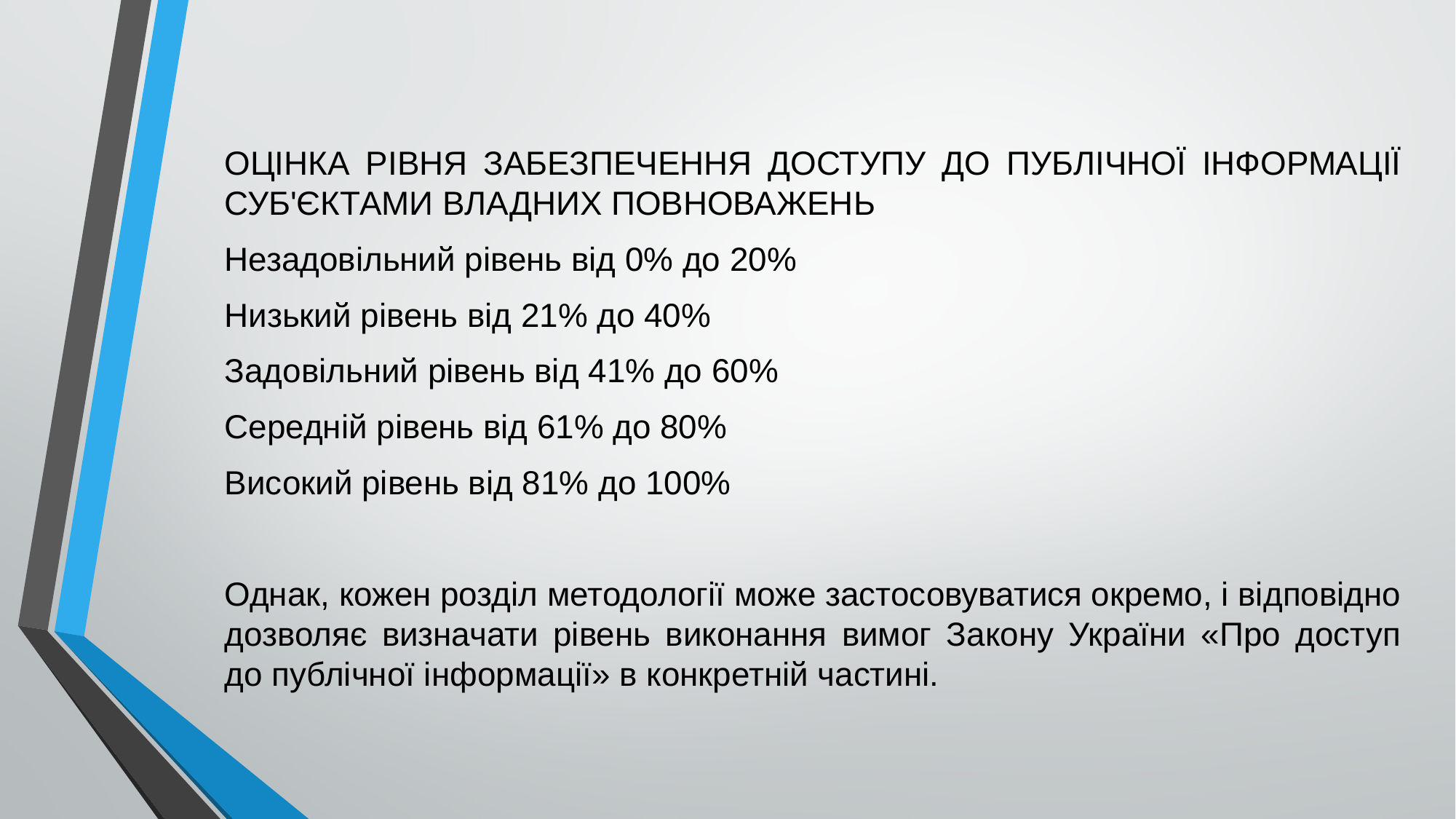

ОЦІНКА РІВНЯ ЗАБЕЗПЕЧЕННЯ ДОСТУПУ ДО ПУБЛІЧНОЇ ІНФОРМАЦІЇ СУБ'ЄКТАМИ ВЛАДНИХ ПОВНОВАЖЕНЬ
Незадовільний рівень від 0% до 20%
Низький рівень від 21% до 40%
Задовільний рівень від 41% до 60%
Середній рівень від 61% до 80%
Високий рівень від 81% до 100%

Однак, кожен розділ методології може застосовуватися окремо, і відповідно дозволяє визначати рівень виконання вимог Закону України «Про доступ до публічної інформації» в конкретній частині.